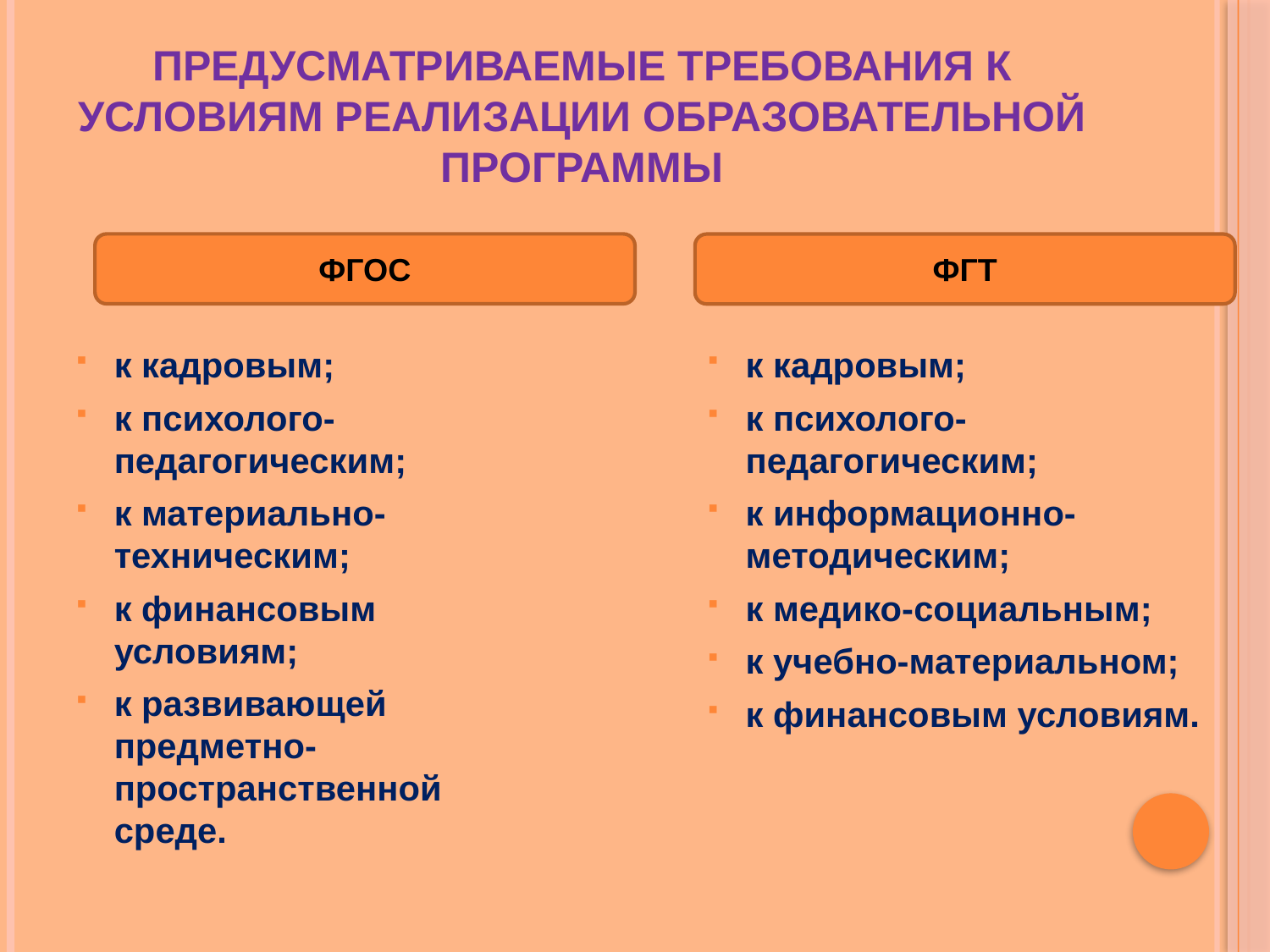

# Предусматриваемые требования к условиям реализации образовательной программы
ФГОС

к кадровым;
к психолого-педагогическим;
к материально-техническим;
к финансовым условиям;
к развивающей предметно-пространственной среде.

ФГТ

к кадровым;
к психолого-педагогическим;
к информационно-методическим;
к медико-социальным;
к учебно-материальном;
к финансовым условиям.

ФГОС
ФГТ